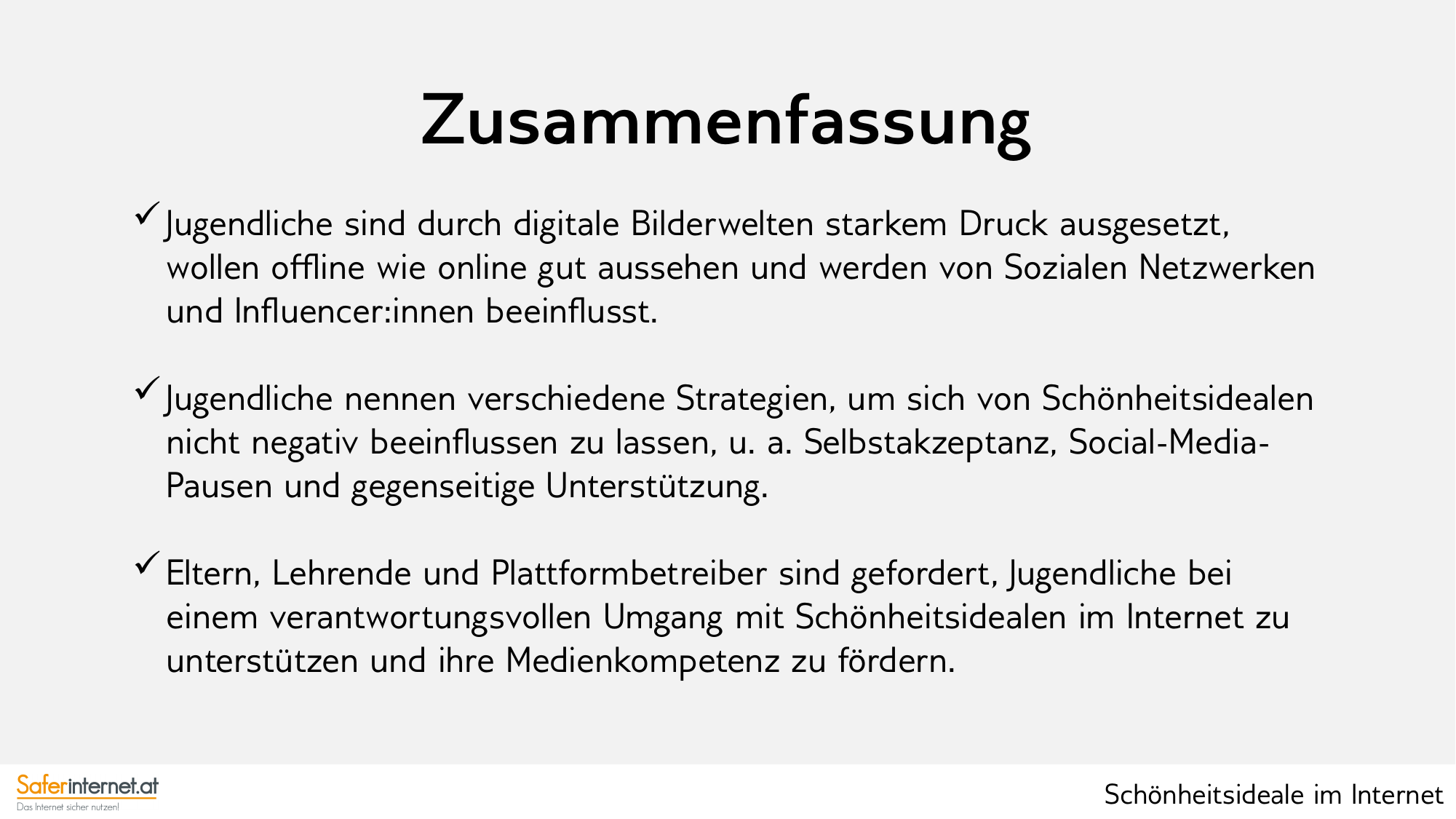

Zusammenfassung
Jugendliche sind durch digitale Bilderwelten starkem Druck ausgesetzt, wollen offline wie online gut aussehen und werden von Sozialen Netzwerken und Influencer:innen beeinflusst.

Jugendliche nennen verschiedene Strategien, um sich von Schönheitsidealen nicht negativ beeinflussen zu lassen, u. a. Selbstakzeptanz, Social-Media-Pausen und gegenseitige Unterstützung.

Eltern, Lehrende und Plattformbetreiber sind gefordert, Jugendliche bei einem verantwortungsvollen Umgang mit Schönheitsidealen im Internet zu unterstützen und ihre Medienkompetenz zu fördern.
Schönheitsideale im Internet